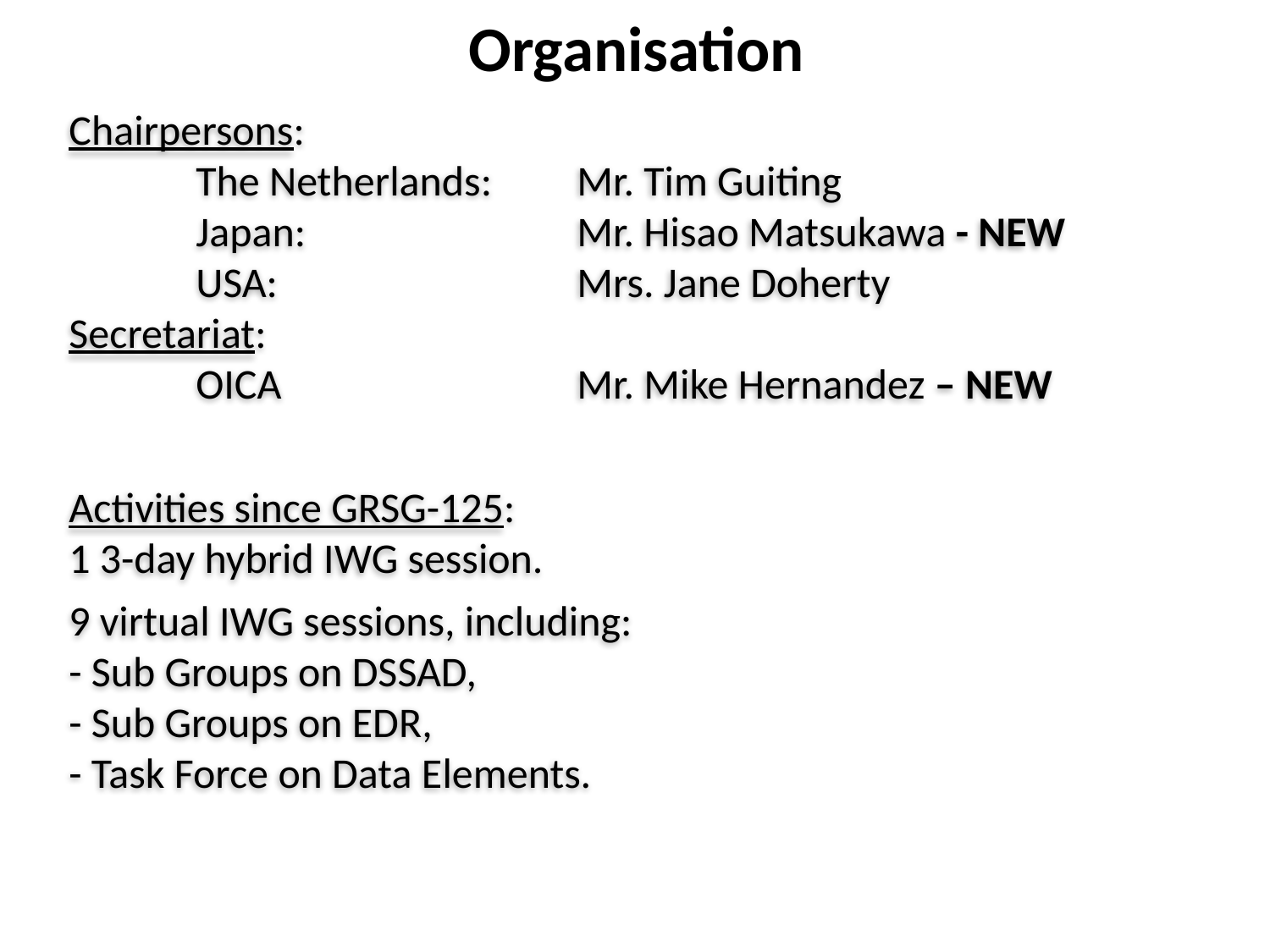

Organisation
Chairpersons:
	The Netherlands:	Mr. Tim Guiting
	Japan:			Mr. Hisao Matsukawa - NEW
	USA:			Mrs. Jane Doherty
Secretariat:
	OICA			Mr. Mike Hernandez – NEW

Activities since GRSG-125:
1 3-day hybrid IWG session.
9 virtual IWG sessions, including:
- Sub Groups on DSSAD,
- Sub Groups on EDR,
- Task Force on Data Elements.